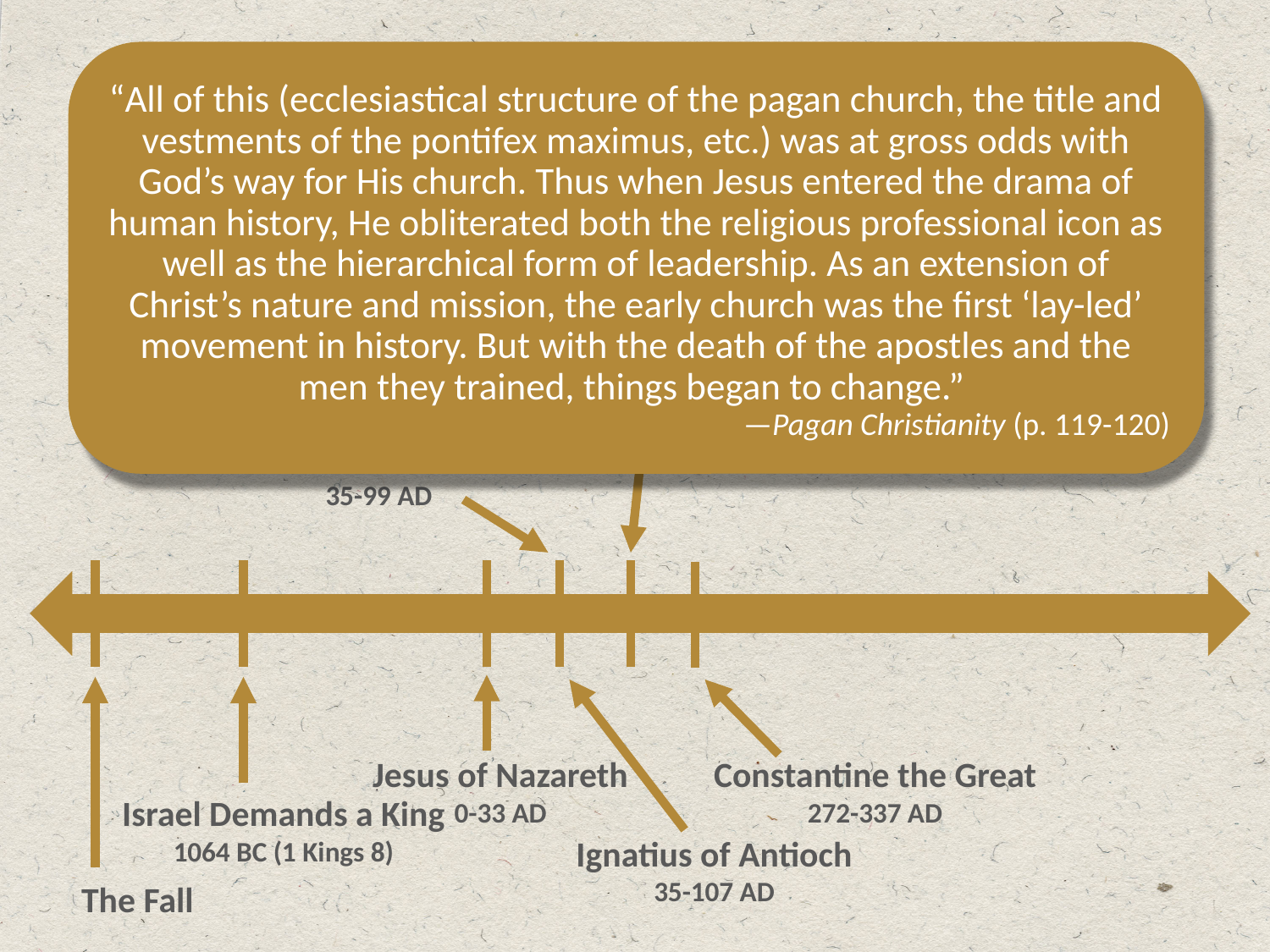

“All of this (ecclesiastical structure of the pagan church, the title and vestments of the pontifex maximus, etc.) was at gross odds with God’s way for His church. Thus when Jesus entered the drama of human history, He obliterated both the religious professional icon as well as the hierarchical form of leadership. As an extension of Christ’s nature and mission, the early church was the first ‘lay-led’ movement in history. But with the death of the apostles and the men they trained, things began to change.”
—Pagan Christianity (p. 119-120)
#
Tertullian of Carthage
155-240 AD
Clement of Rome
35-99 AD

Jesus of Nazareth
0-33 AD
Constantine the Great
272-337 AD
Israel Demands a King
1064 BC (1 Kings 8)
Ignatius of Antioch
35-107 AD
The Fall